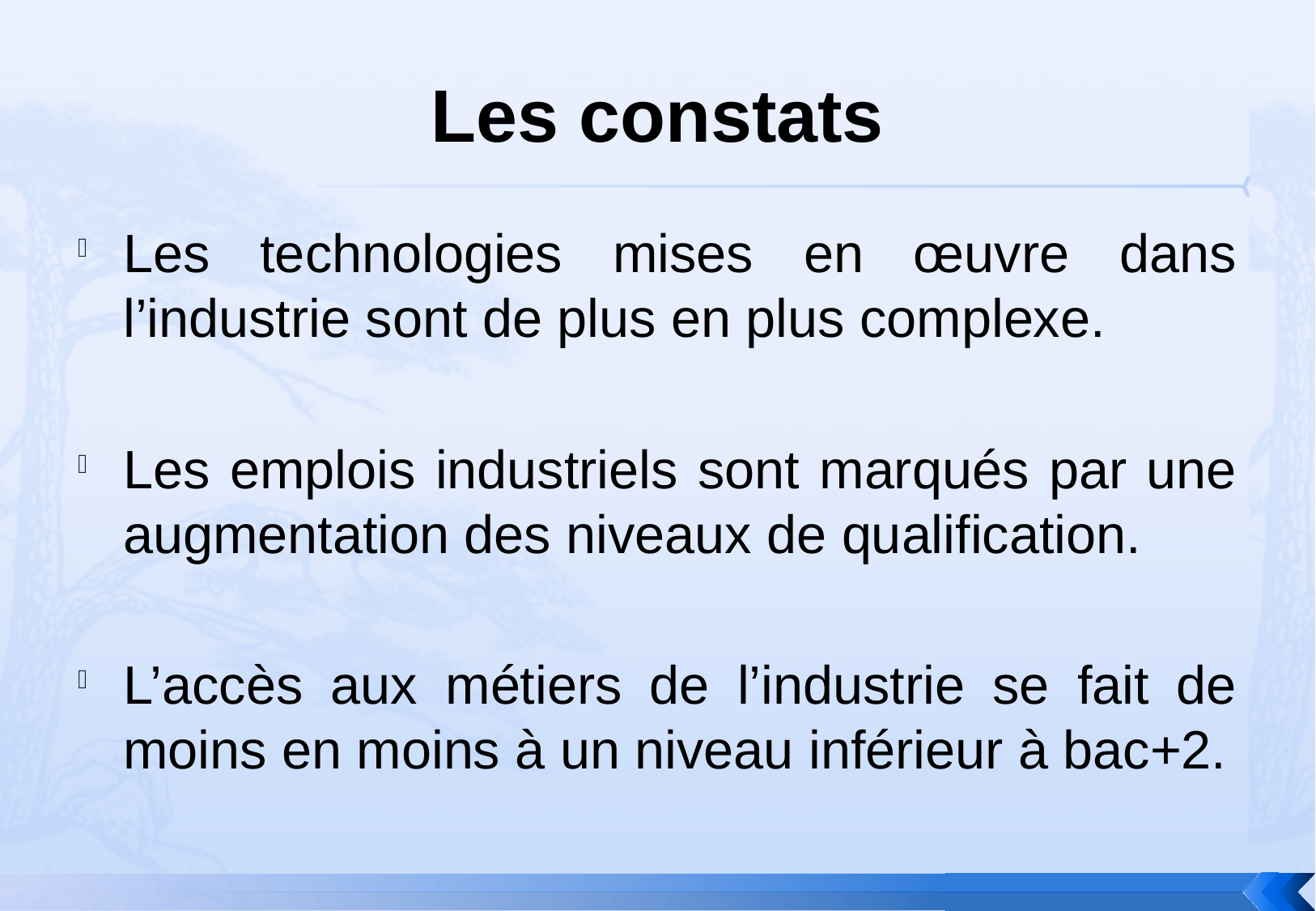

# Les constats
Les technologies mises en œuvre dans l’industrie sont de plus en plus complexe.

Les emplois industriels sont marqués par une augmentation des niveaux de qualification.

L’accès aux métiers de l’industrie se fait de moins en moins à un niveau inférieur à bac+2.